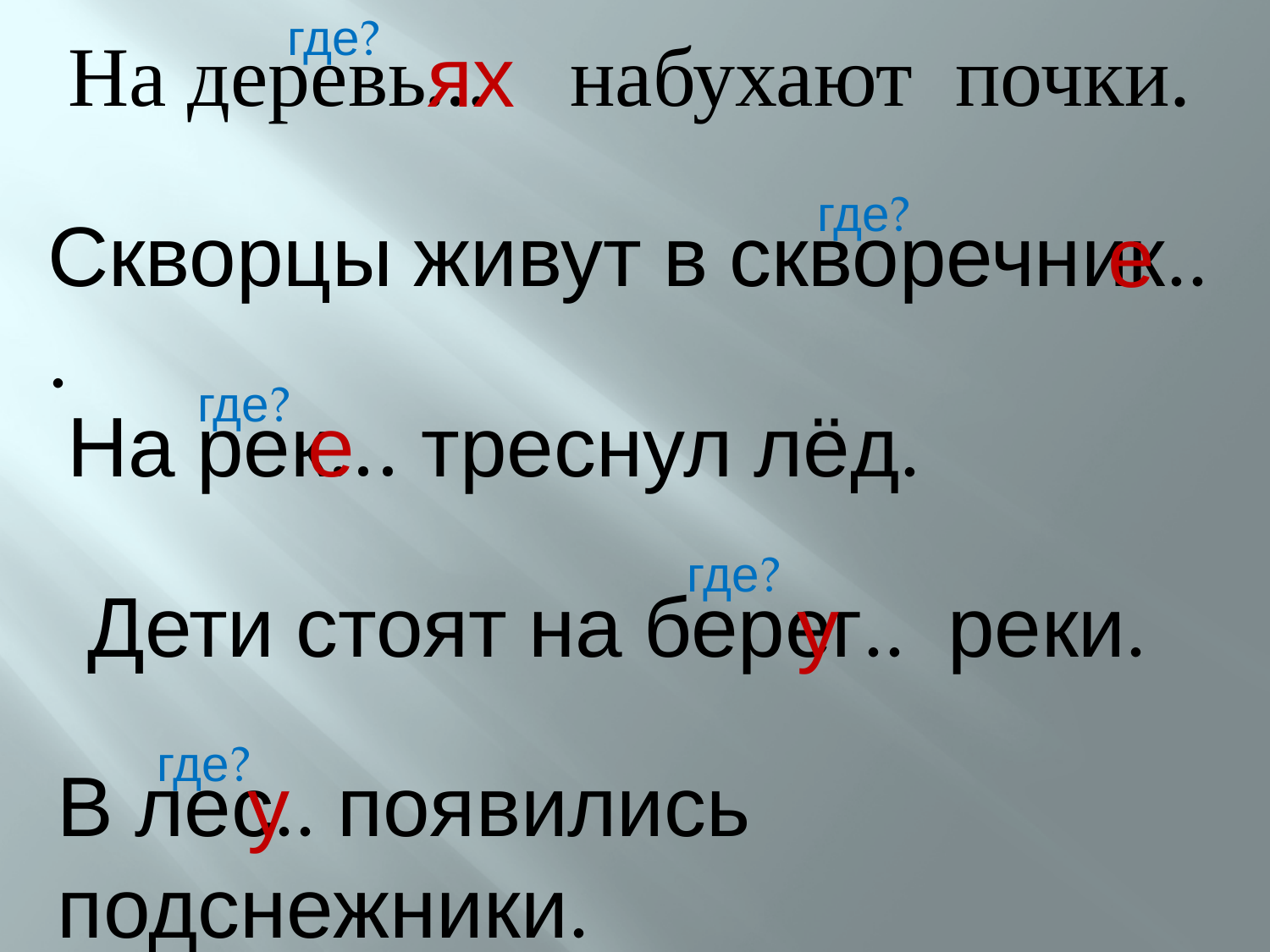

где?
На деревь…    набухают  почки.
ях
где?
Скворцы живут в скворечник.. .
е
где?
На рек… треснул лёд.
е
где?
Дети стоят на берег..  реки.
у
где?
В лес.. появились подснежники.
у